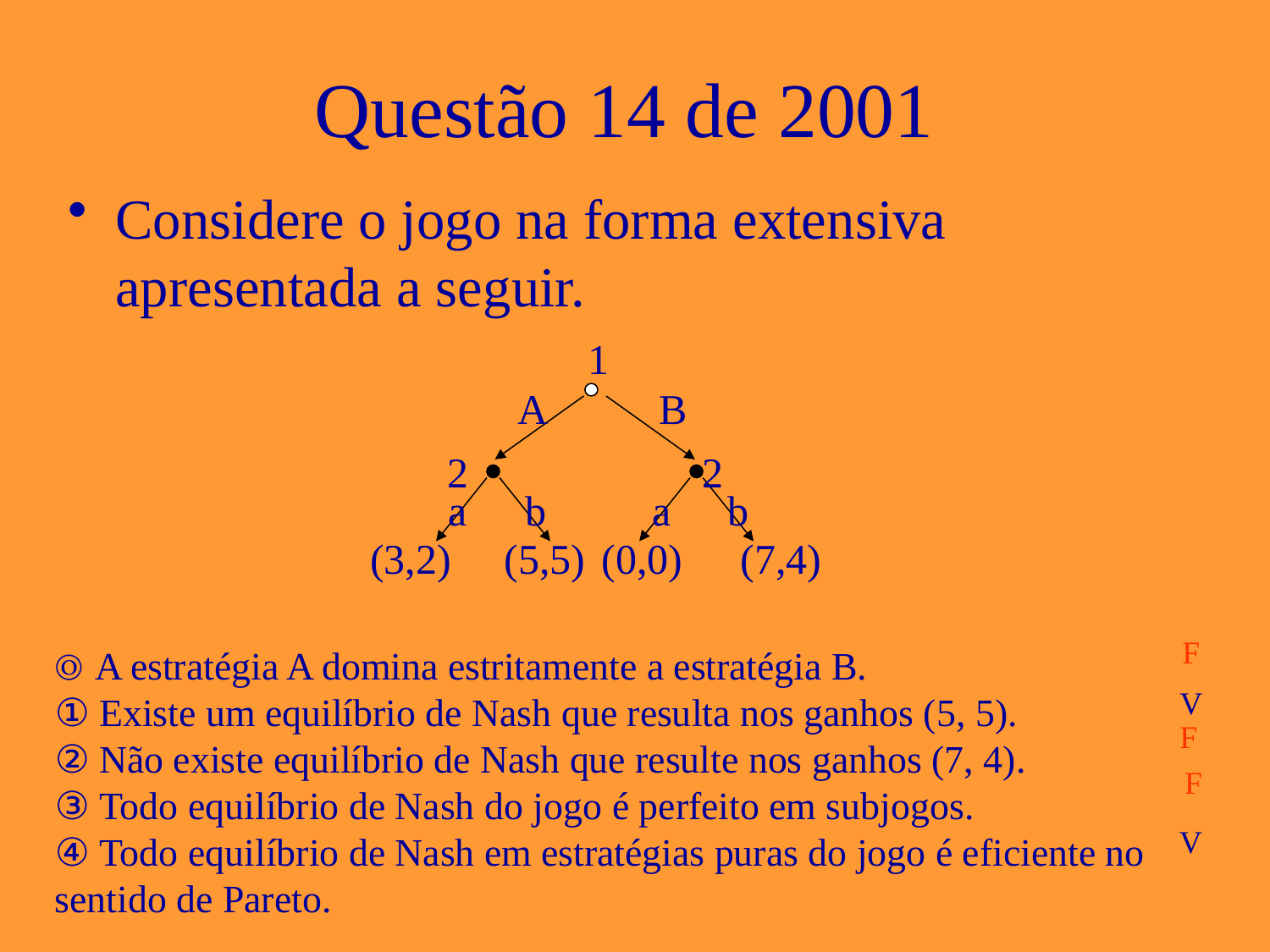

# Questão 14 de 2001
Considere o jogo na forma extensiva apresentada a seguir.
1
A
B

2
2

a

b

a

b
(3,2)
(5,5)
(0,0)
(7,4)
F
Ⓞ A estratégia A domina estritamente a estratégia B.
① Existe um equilíbrio de Nash que resulta nos ganhos (5, 5).
② Não existe equilíbrio de Nash que resulte nos ganhos (7, 4).
③ Todo equilíbrio de Nash do jogo é perfeito em subjogos.
④ Todo equilíbrio de Nash em estratégias puras do jogo é eficiente no sentido de Pareto.
V
F
F
V